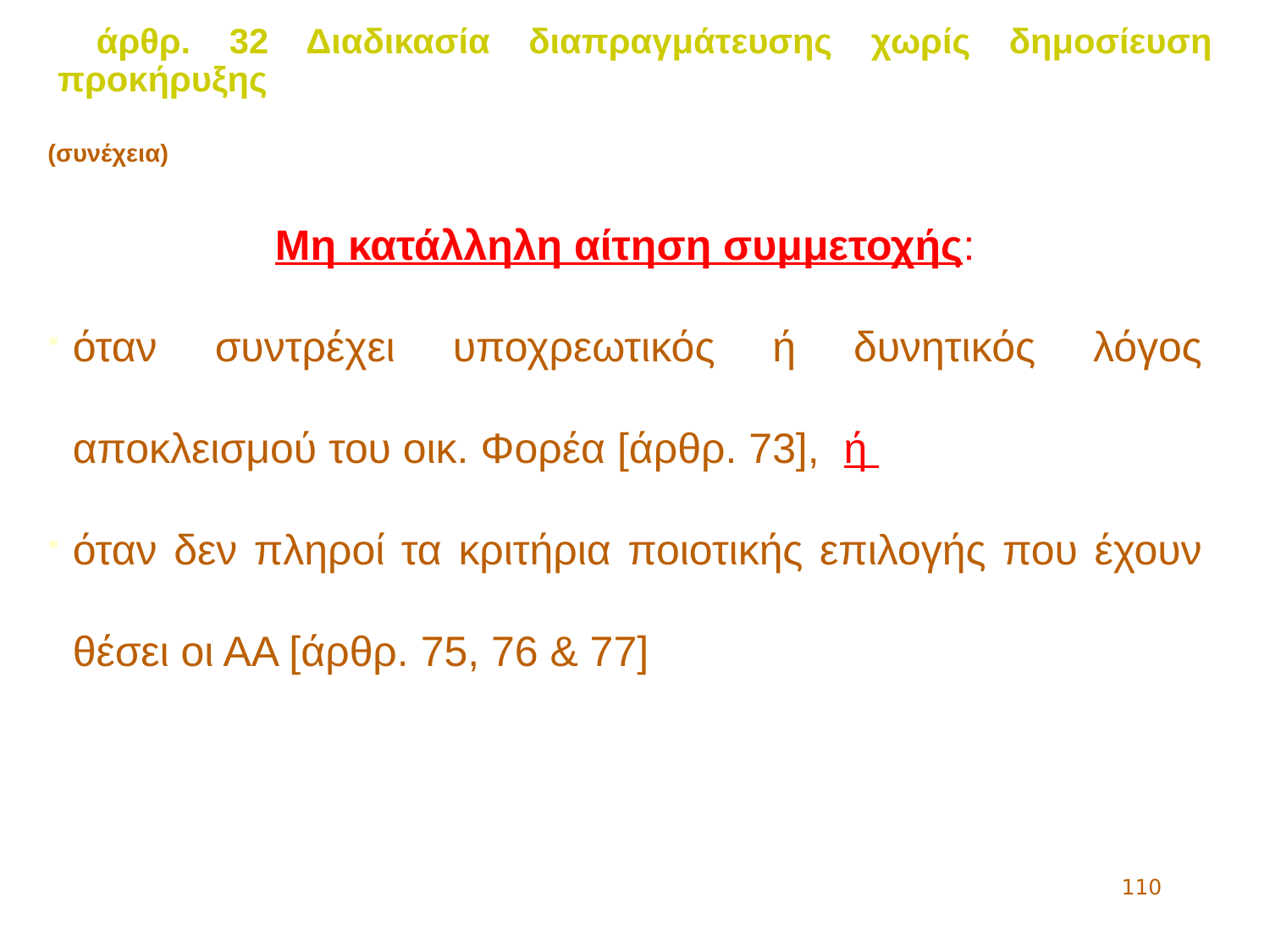

άρθρ. 32 Διαδικασία διαπραγμάτευσης χωρίς δημοσίευση προκήρυξης
(συνέχεια)
Μη κατάλληλη αίτηση συμμετοχής:
όταν συντρέχει υποχρεωτικός ή δυνητικός λόγος αποκλεισμού του οικ. Φορέα [άρθρ. 73],  ή
όταν δεν πληροί τα κριτήρια ποιοτικής επιλογής που έχουν θέσει οι ΑΑ [άρθρ. 75, 76 & 77]
110